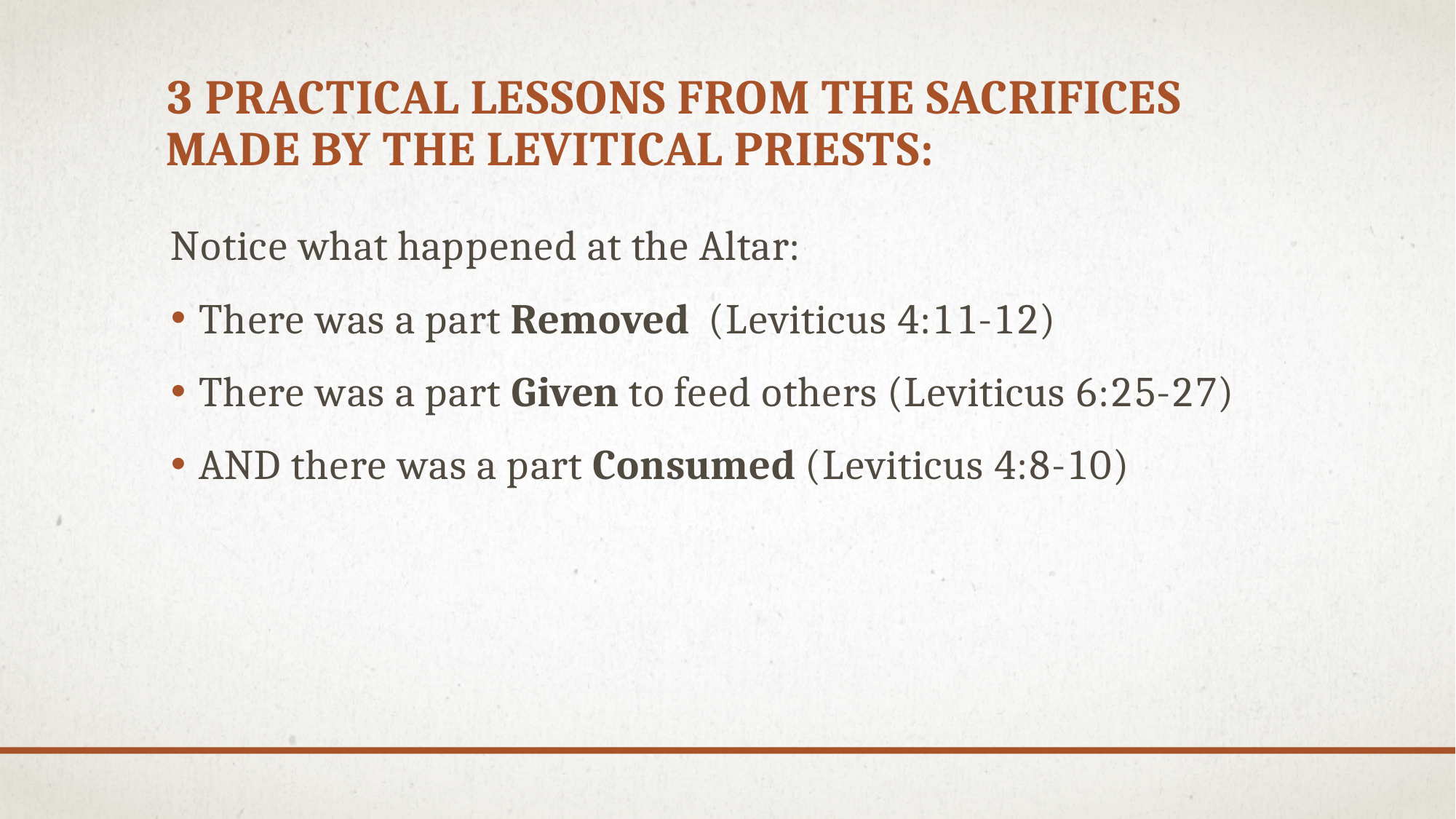

# 3 practical Lessons from the Sacrifices made by the Levitical Priests:
Notice what happened at the Altar:
There was a part Removed  (Leviticus 4:11-12)
There was a part Given to feed others (Leviticus 6:25-27)
AND there was a part Consumed (Leviticus 4:8-10)